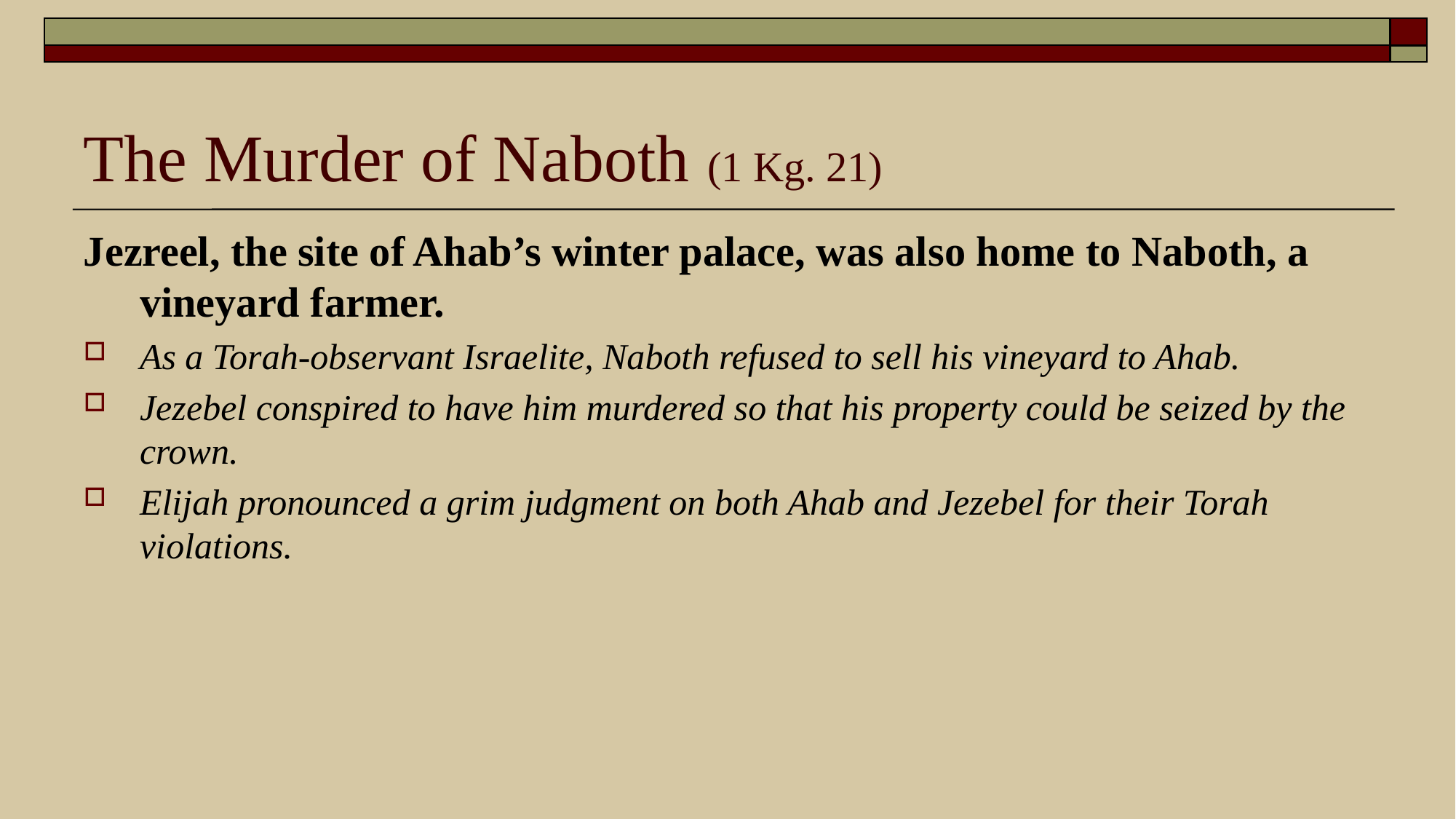

# The Murder of Naboth (1 Kg. 21)
Jezreel, the site of Ahab’s winter palace, was also home to Naboth, a vineyard farmer.
As a Torah-observant Israelite, Naboth refused to sell his vineyard to Ahab.
Jezebel conspired to have him murdered so that his property could be seized by the crown.
Elijah pronounced a grim judgment on both Ahab and Jezebel for their Torah violations.